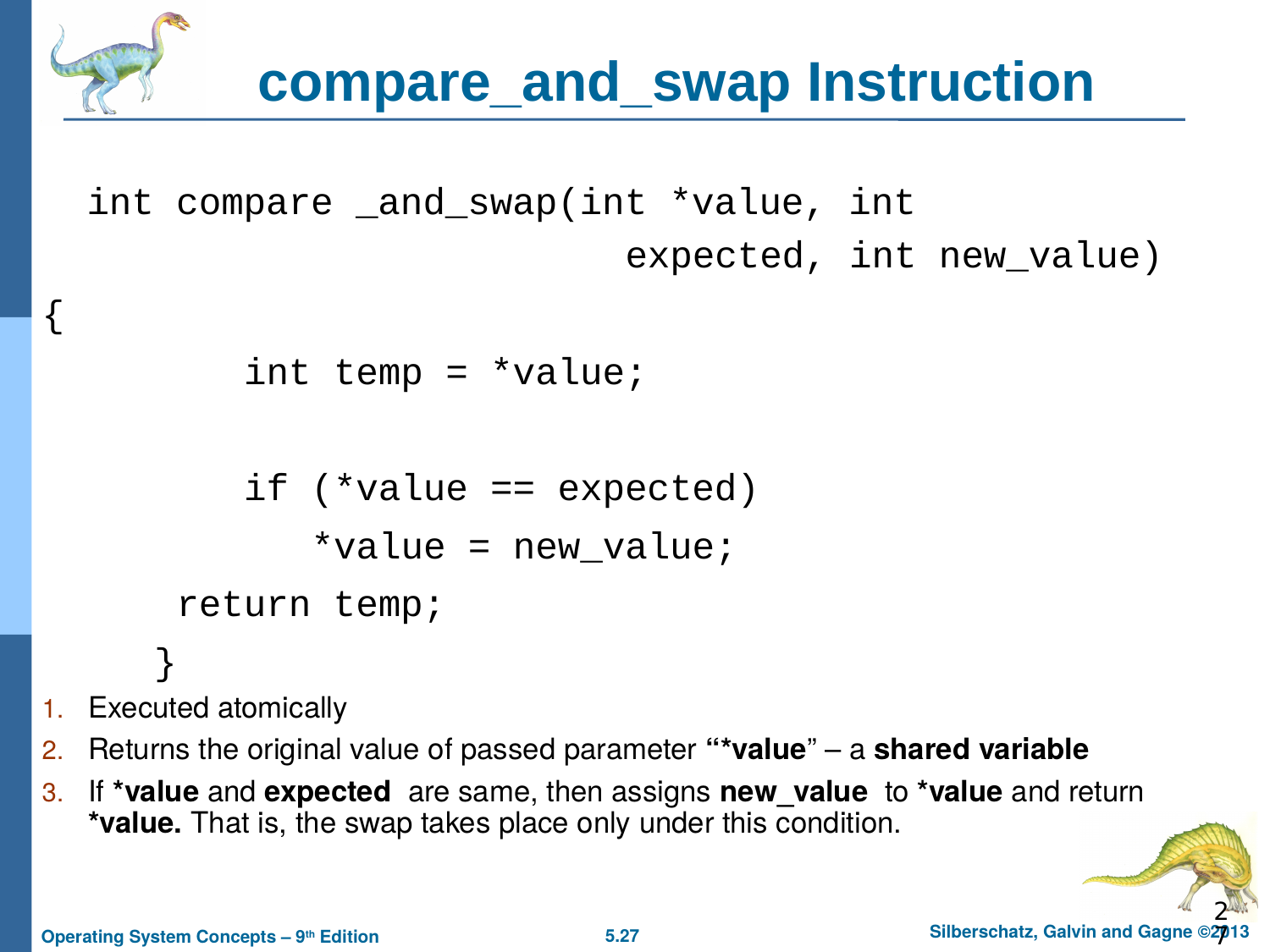

# compare_and_swap Instruction

  int compare _and_swap(int *value, int
                          expected, int new_value)
{
         int temp = *value;

         if (*value == expected)
            *value = new_value;
      return temp;
     }
Executed atomically
Returns the original value of passed parameter “*value” – a shared variable
If *value and expected  are same, then assigns new_value  to *value and return *value. That is, the swap takes place only under this condition.

27